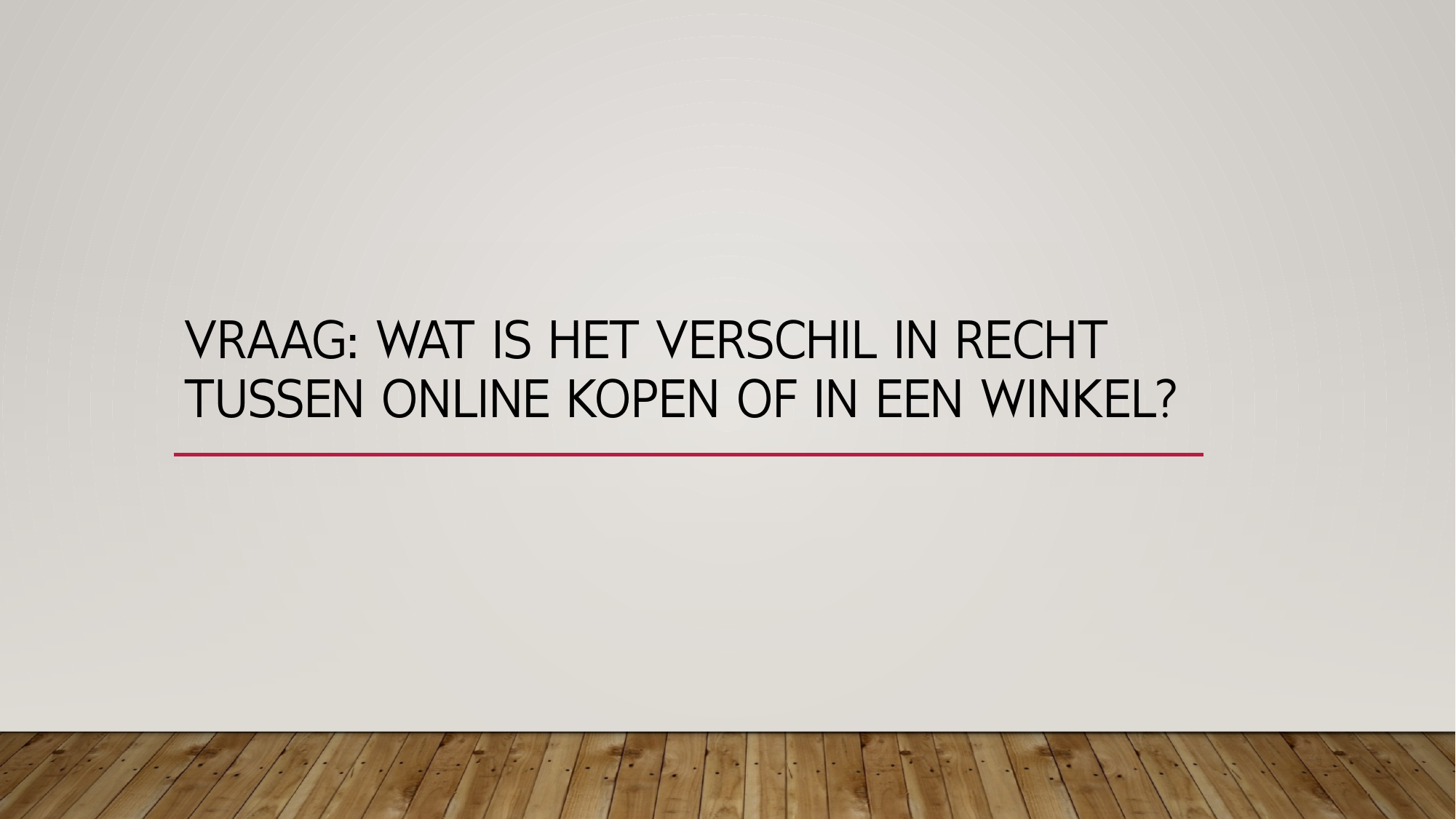

# Vraag: wat is het verschil in recht tussen online kopen of in een winkel?